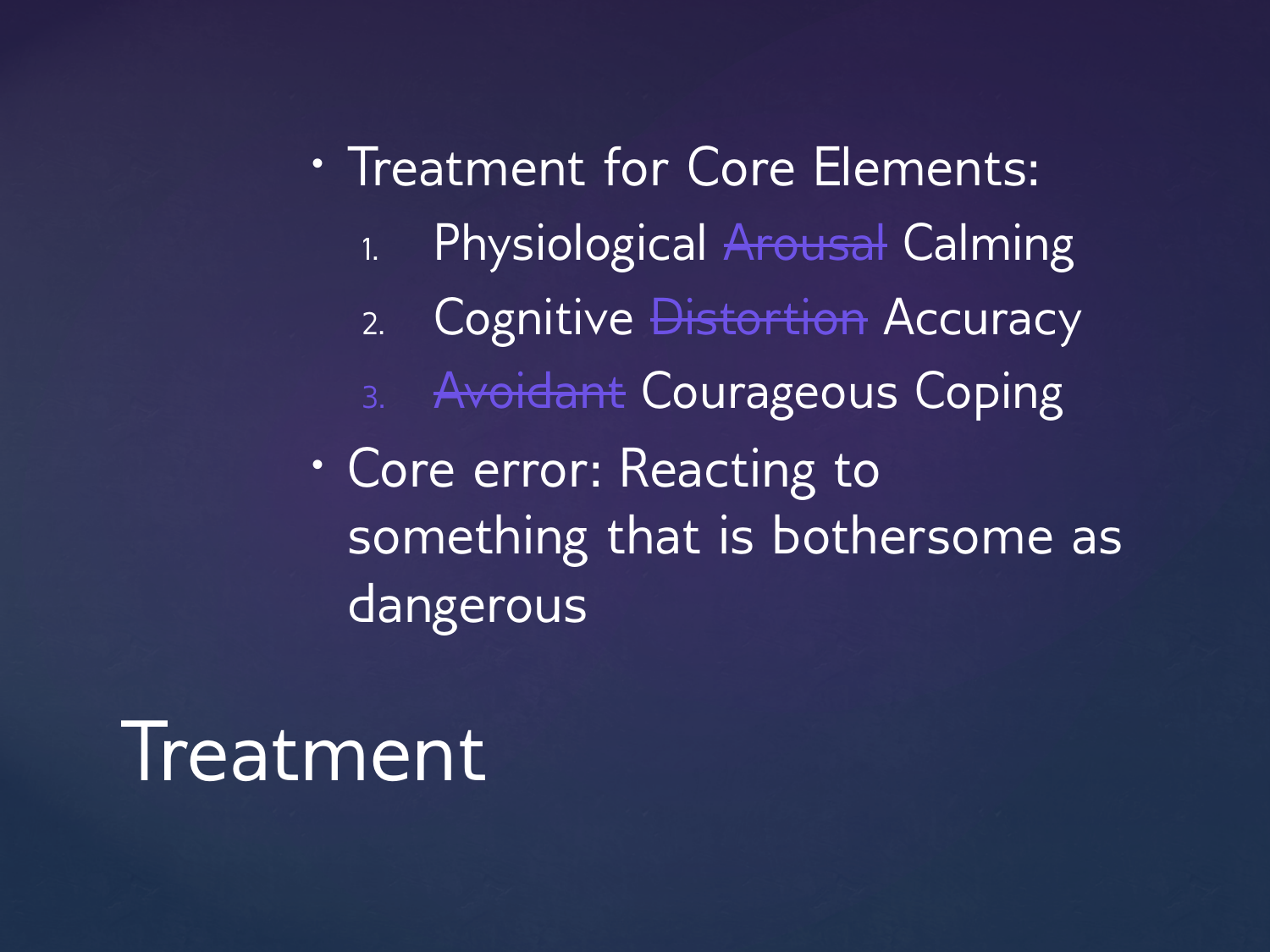

Treatment for Core Elements:
Physiological Arousal Calming
Cognitive Distortion Accuracy
Avoidant Courageous Coping
Core error: Reacting to something that is bothersome as dangerous
# Treatment